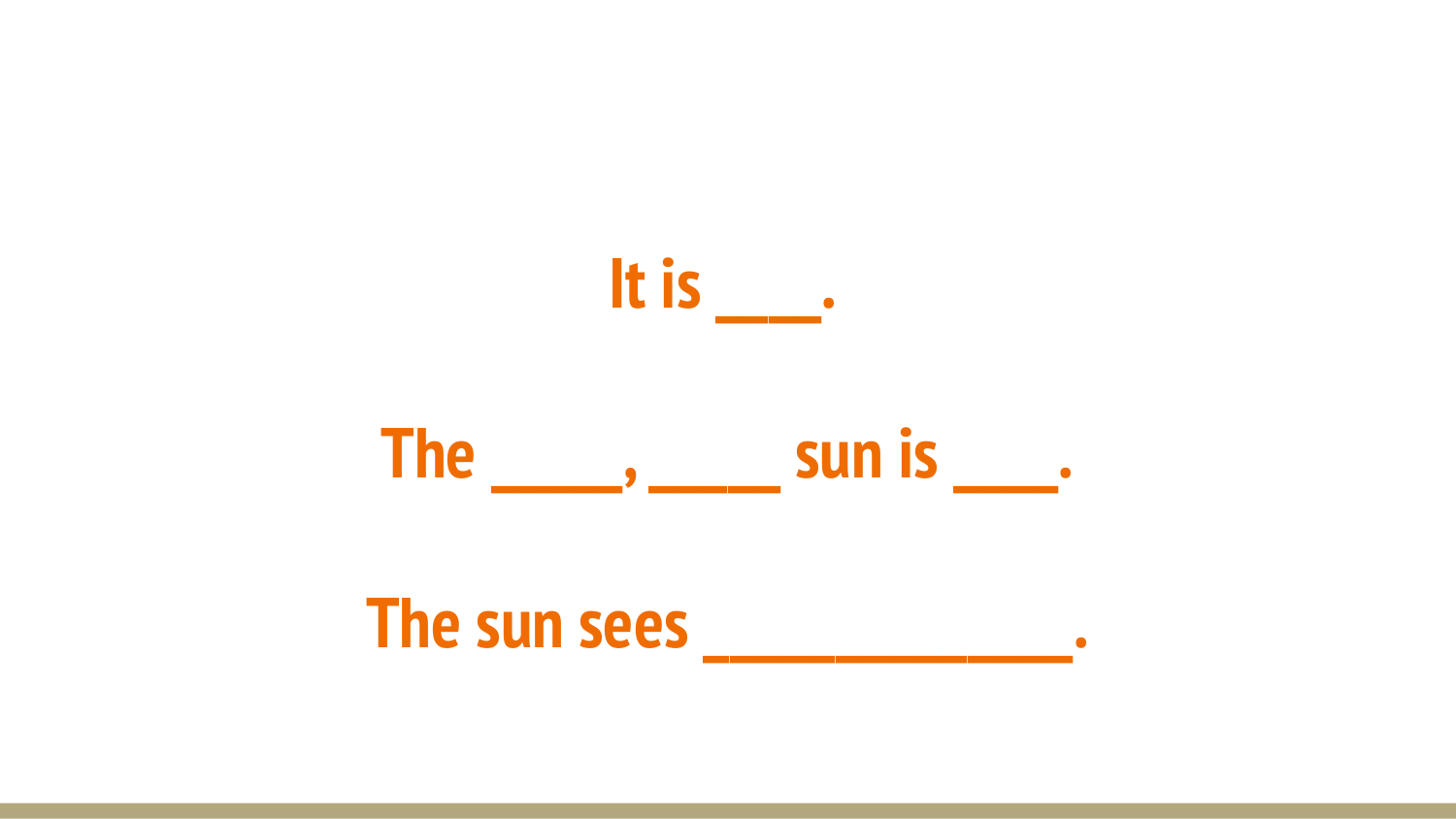

# It is ____.
The _____, _____ sun is ____.
The sun sees ______________.